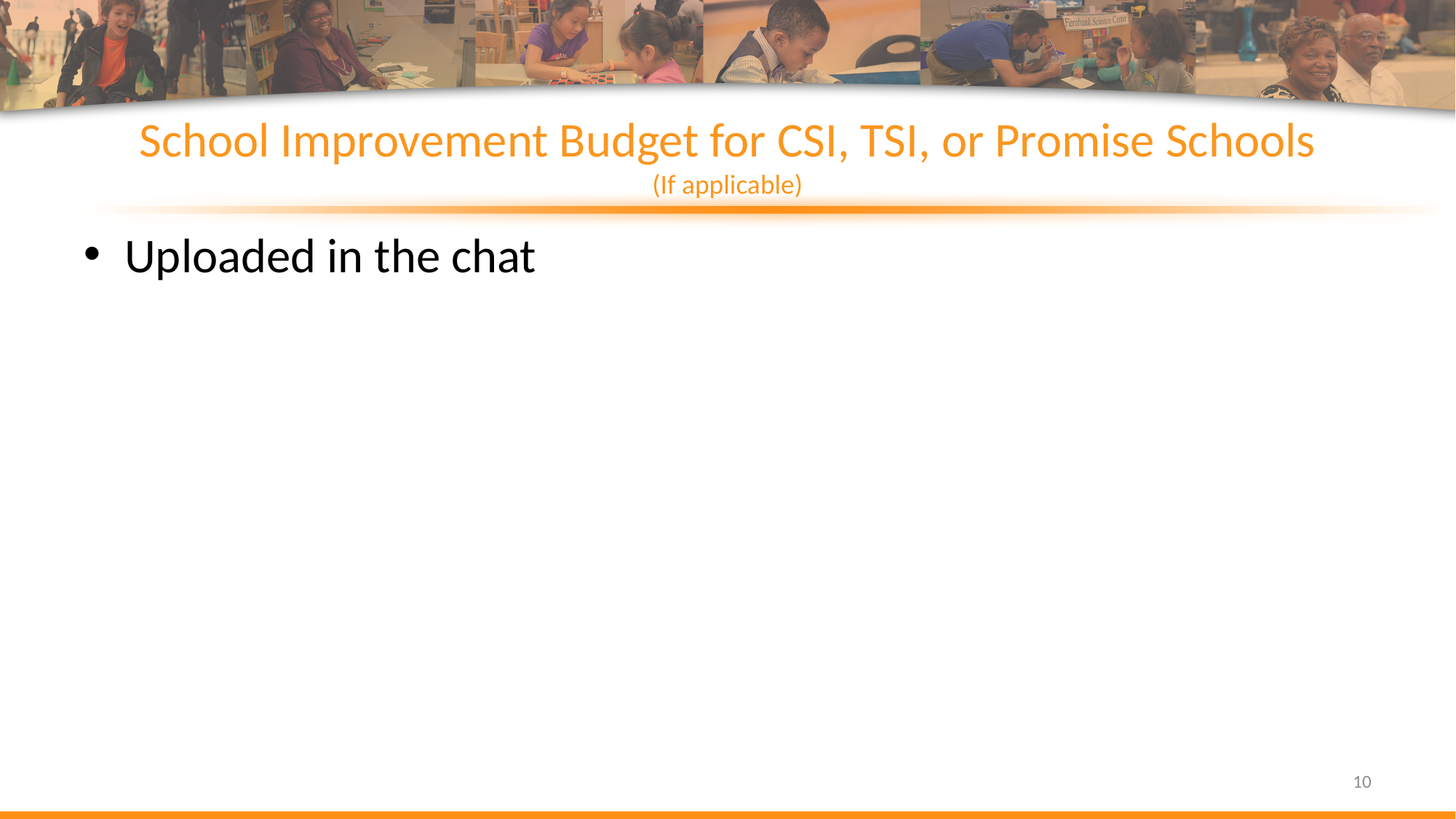

School Improvement Budget for CSI, TSI, or Promise Schools
(If applicable)
Uploaded in the chat
10